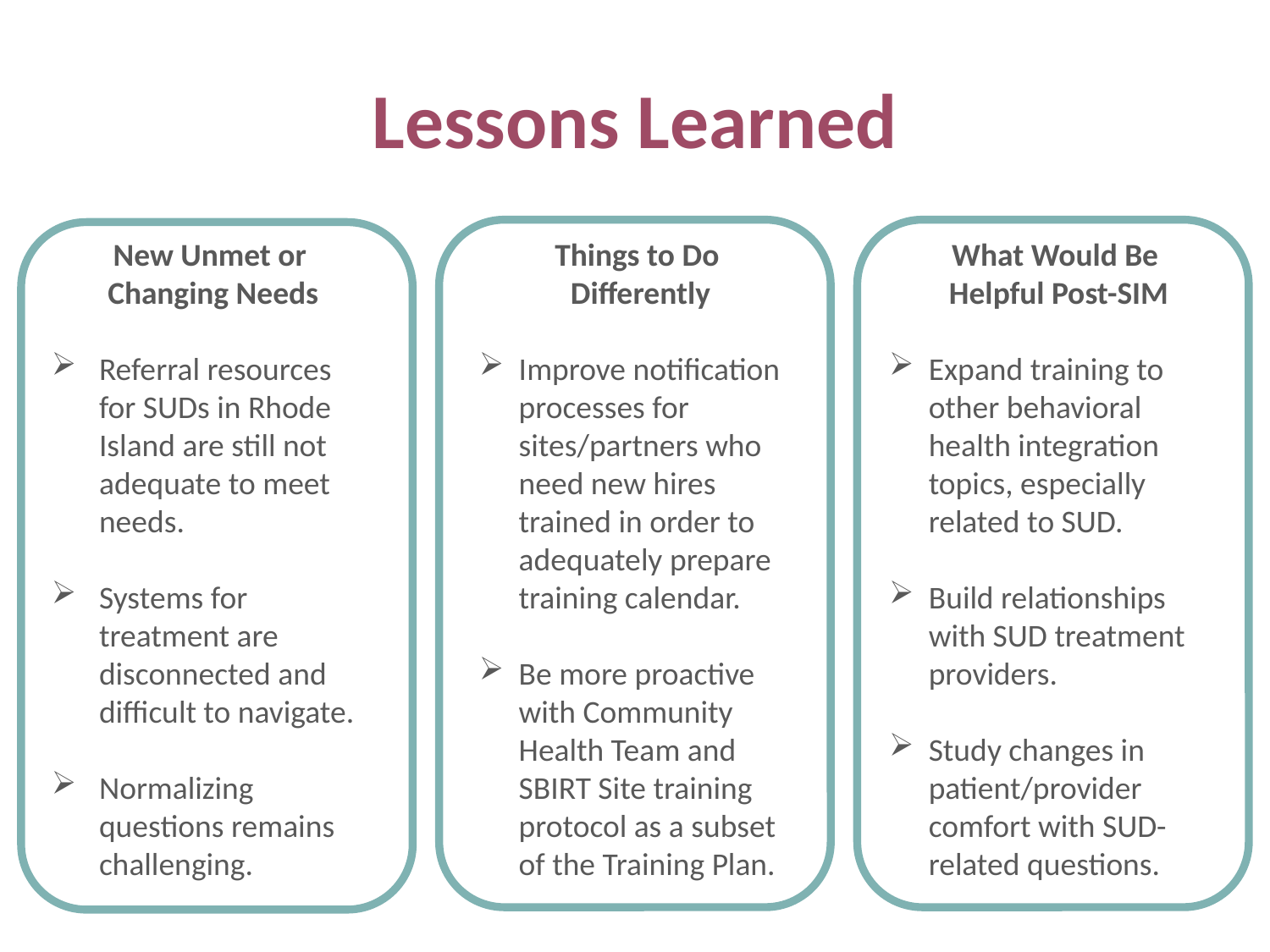

# Lessons Learned

New Unmet or
Changing Needs

Referral resources  for SUDs in Rhode Island are still not adequate to meet needs.

Systems for treatment are disconnected and difficult to navigate.

Normalizing questions remains challenging.
Things to Do
Differently

Improve notification processes for sites/partners who need new hires trained in order to adequately prepare training calendar.

Be more proactive with Community Health Team and SBIRT Site training protocol as a subset of the Training Plan.

What Would Be
Helpful Post-SIM

Expand training to other behavioral health integration topics, especially related to SUD.

Build relationships with SUD treatment providers.

Study changes in patient/provider comfort with SUD-related questions.